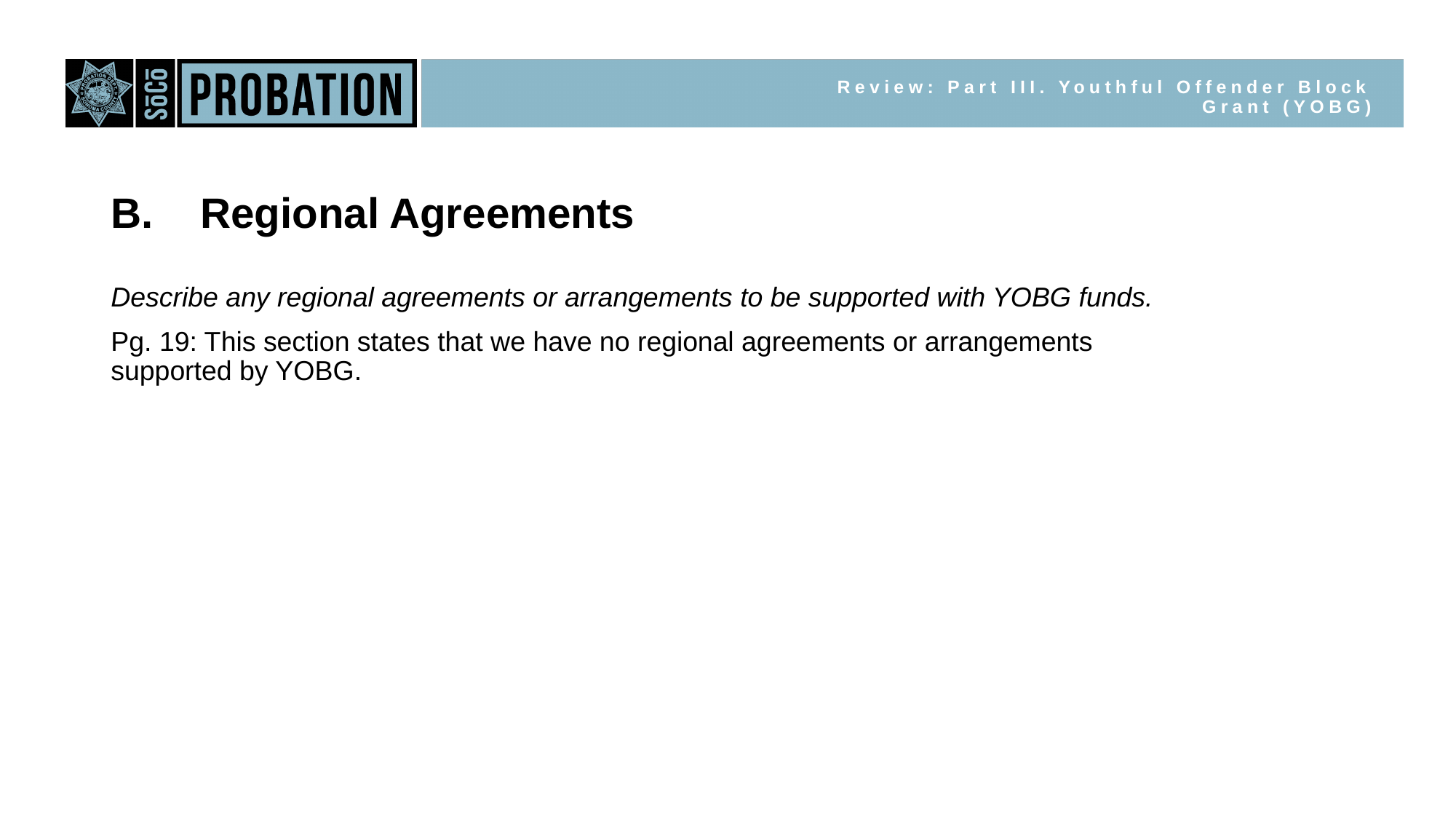

Review: Part III. Youthful Offender Block Grant (YOBG)
B.    Regional Agreements
Describe any regional agreements or arrangements to be supported with YOBG funds.
Pg. 19: This section states that we have no regional agreements or arrangements supported by YOBG.